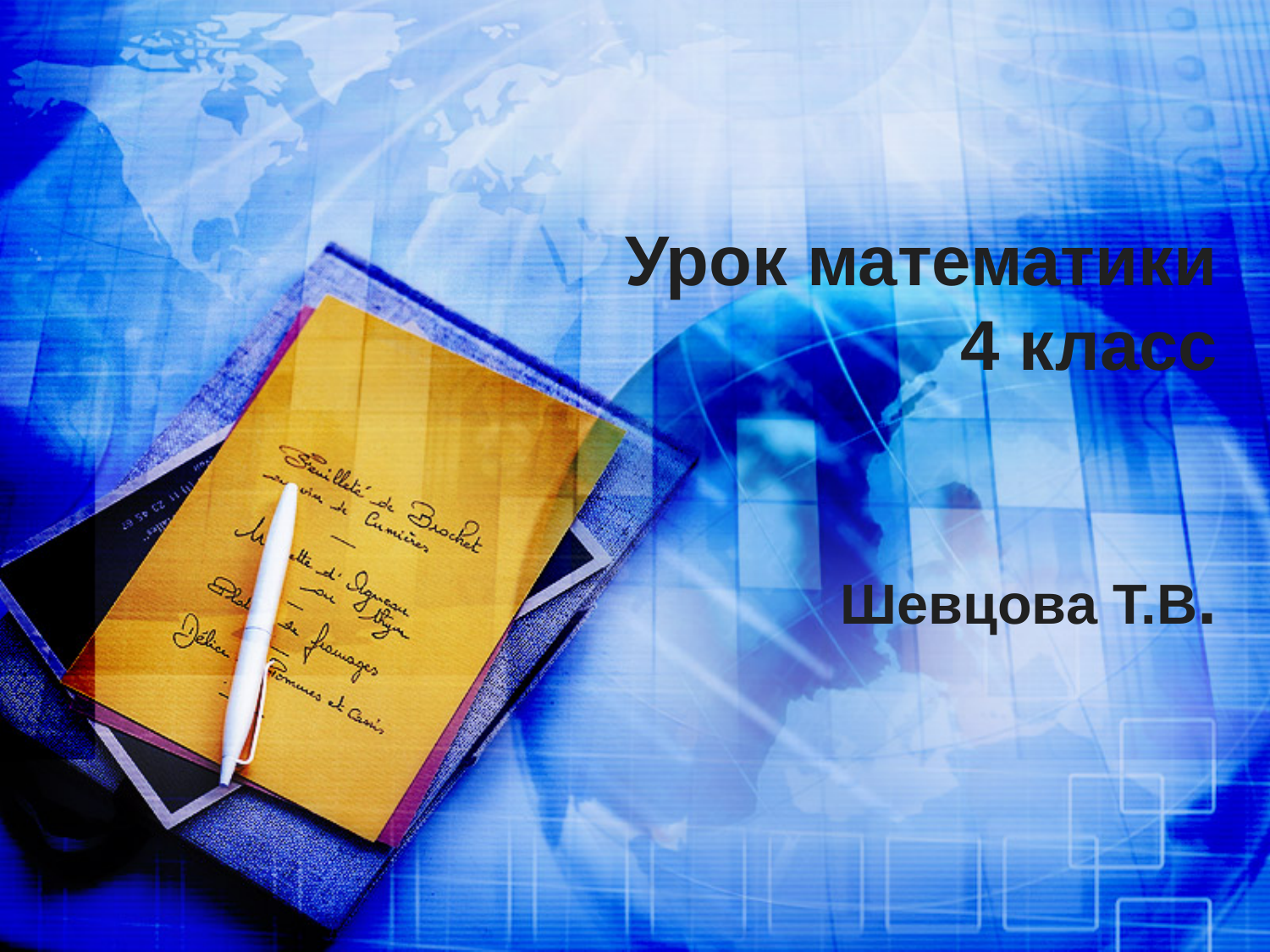

# Урок математики 4 класс Шевцова Т.В.